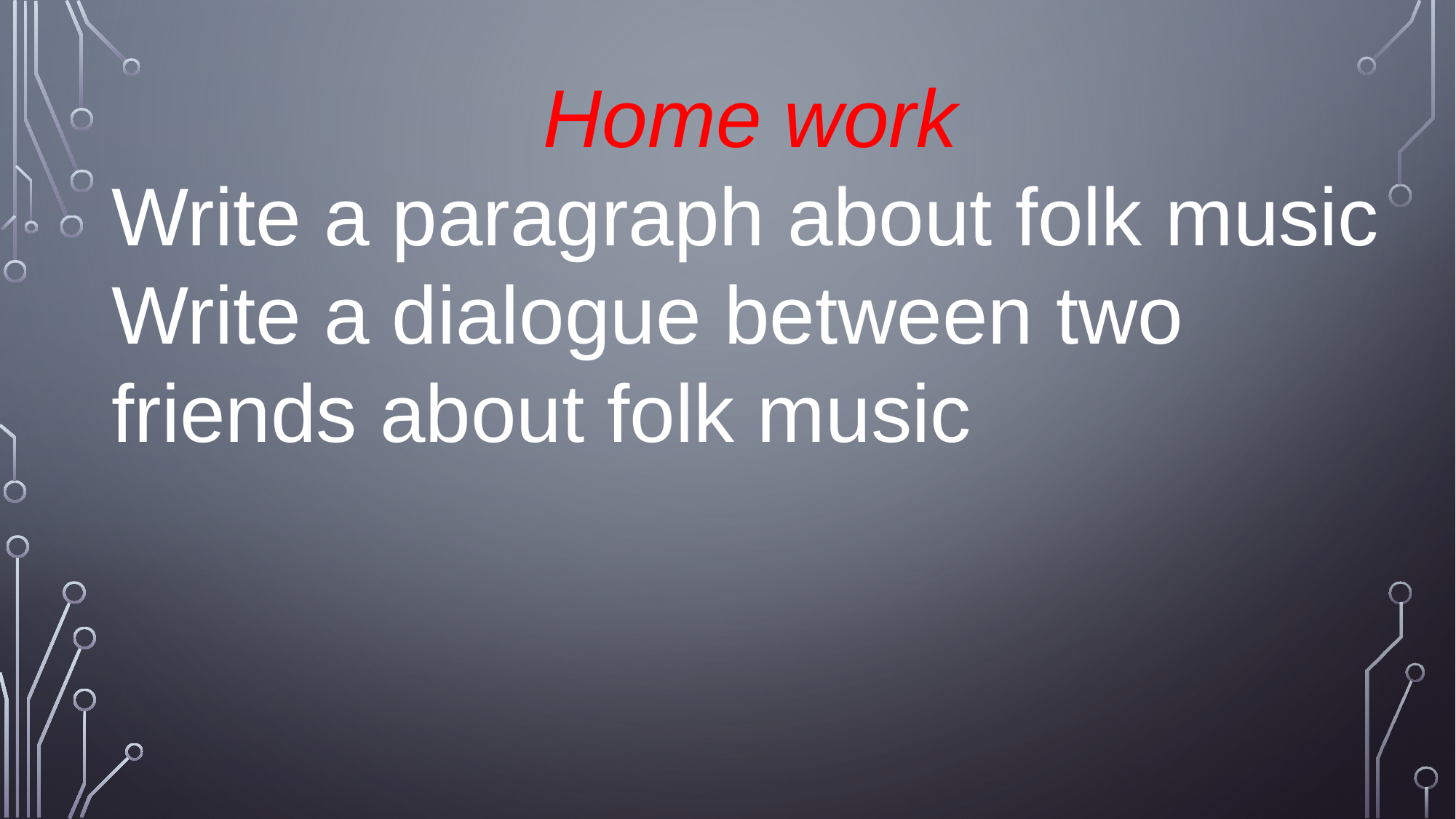

Home work
Write a paragraph about folk music
Write a dialogue between two friends about folk music